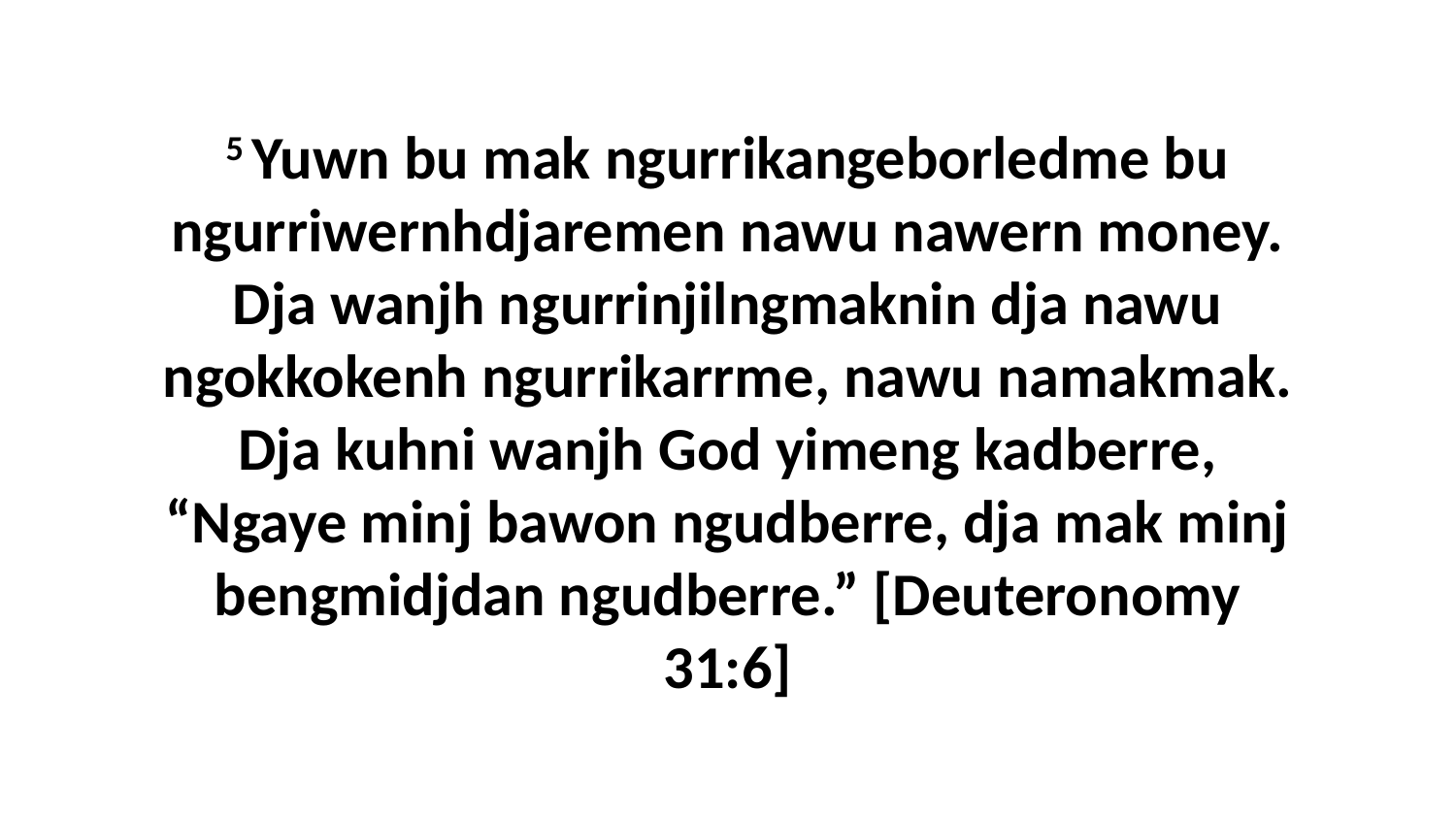

5 Yuwn bu mak ngurrikangeborledme bu ngurriwernhdjaremen nawu nawern money. Dja wanjh ngurrinjilngmaknin dja nawu ngokkokenh ngurrikarrme, nawu namakmak. Dja kuhni wanjh God yimeng kadberre, “Ngaye minj bawon ngudberre, dja mak minj bengmidjdan ngudberre.” [Deuteronomy 31:6]